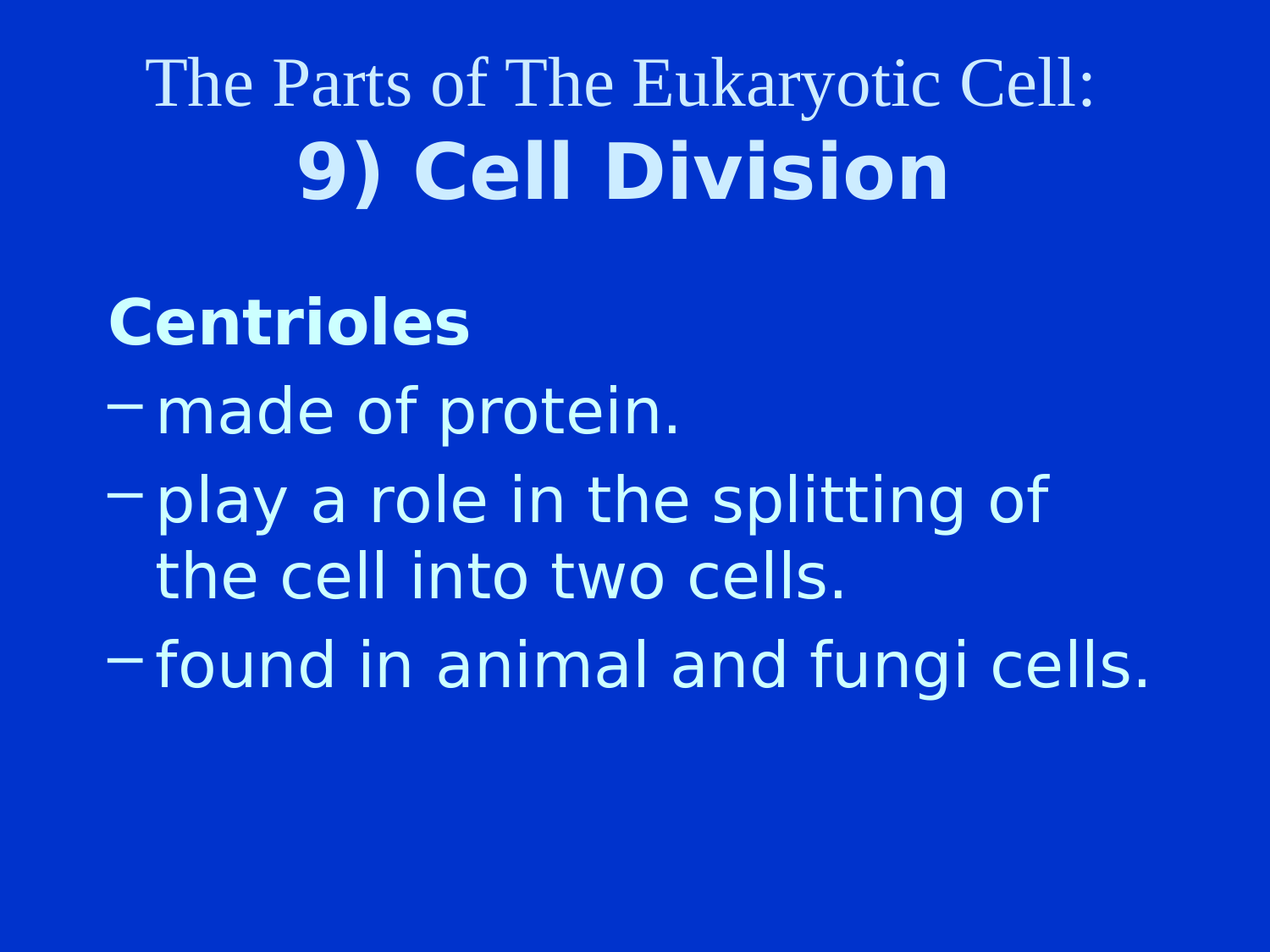

# The Parts of The Eukaryotic Cell: 9) Cell Division
Centrioles
made of protein.
play a role in the splitting of the cell into two cells.
found in animal and fungi cells.